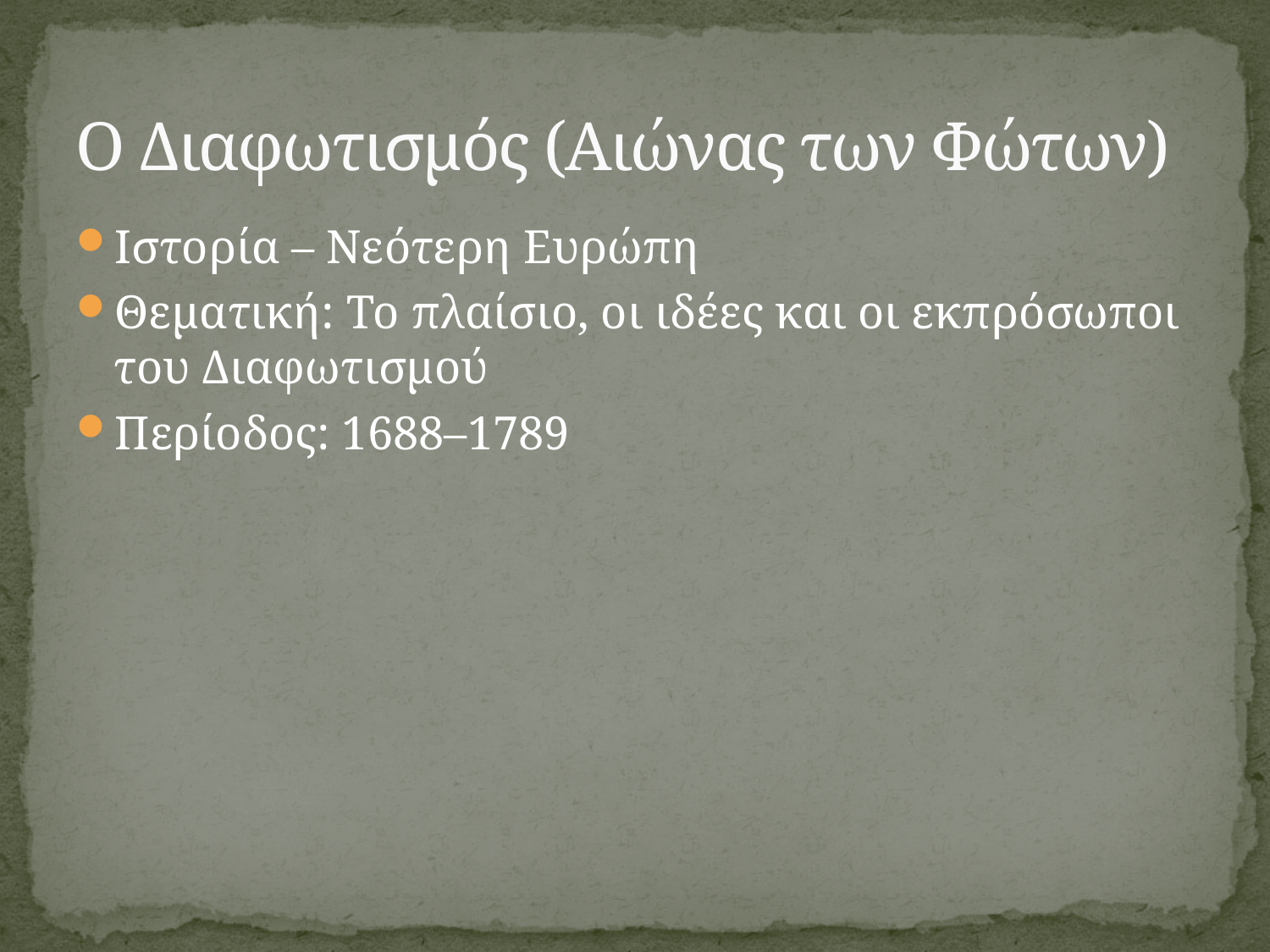

# Ο Διαφωτισμός (Αιώνας των Φώτων)
Ιστορία – Νεότερη Ευρώπη
Θεματική: Το πλαίσιο, οι ιδέες και οι εκπρόσωποι του Διαφωτισμού
Περίοδος: 1688–1789